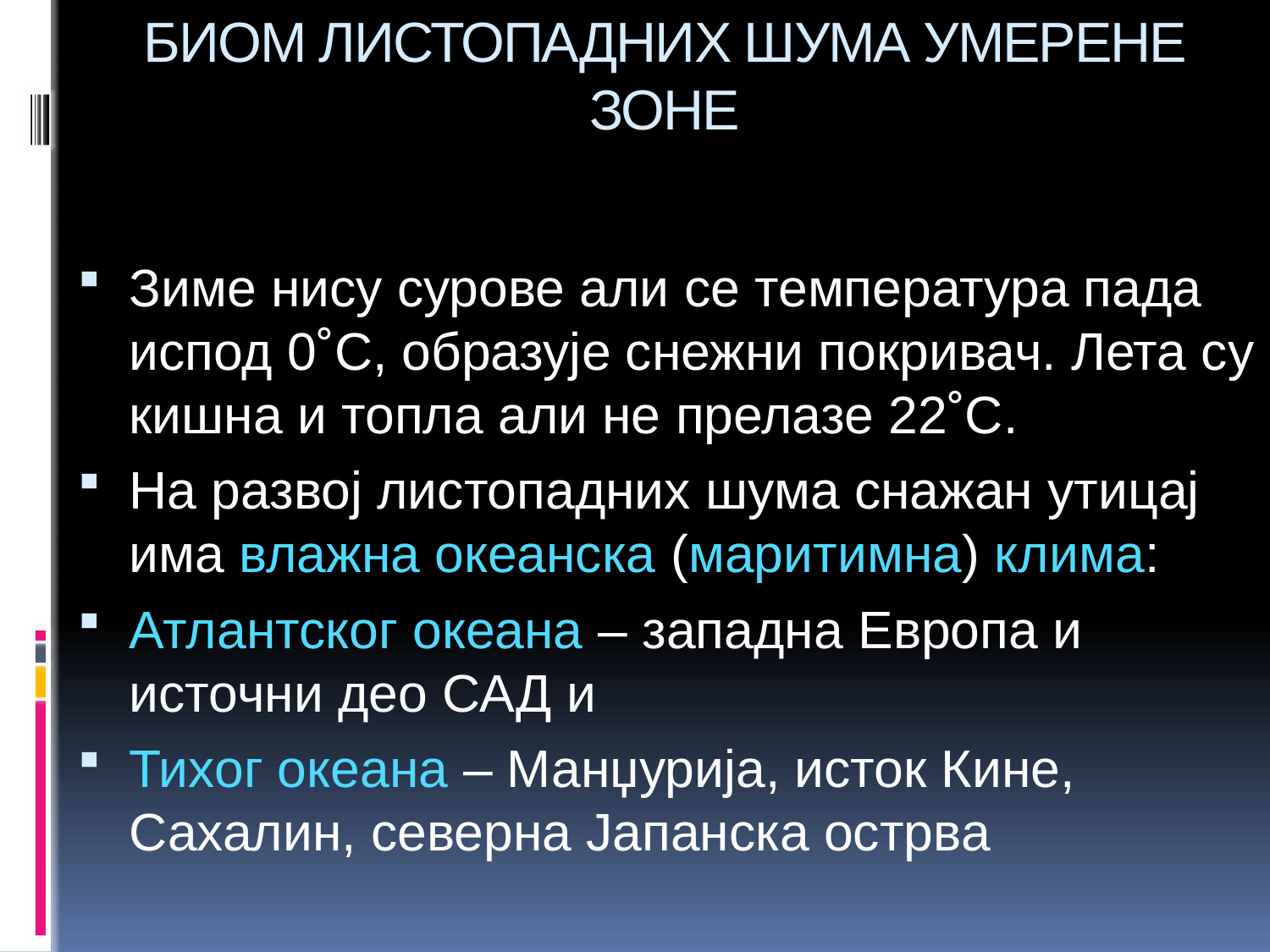

# БИОМ ЛИСТОПАДНИХ ШУМА УМЕРЕНЕ ЗОНЕ
Зиме нису сурове али се температура пада испод 0˚С, образује снежни покривач. Лета су кишна и топла али не прелазе 22˚С.
На развој листопадних шума снажан утицај има влажна океанска (маритимна) клима:
Атлантског океана – западна Европа и источни део САД и
Тихог океана – Манџурија, исток Кине, Сахалин, северна Јапанска острва